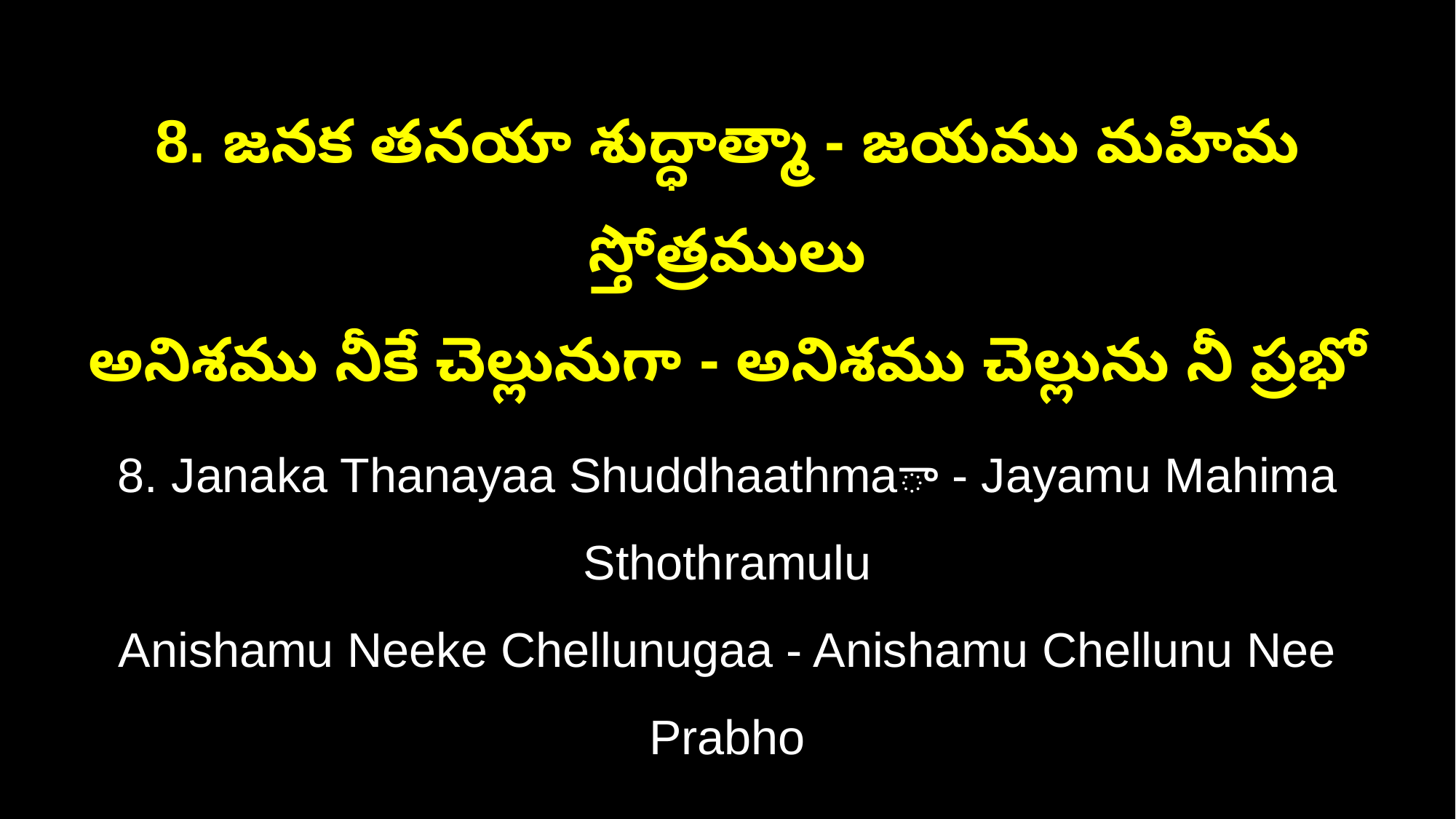

8. జనక తనయా శుద్ధాత్మా - జయము మహిమ స్తోత్రములు
అనిశము నీకే చెల్లునుగా - అనిశము చెల్లును నీ ప్రభో
8. Janaka Thanayaa Shuddhaathmaా - Jayamu Mahima Sthothramulu
Anishamu Neeke Chellunugaa - Anishamu Chellunu Nee Prabho